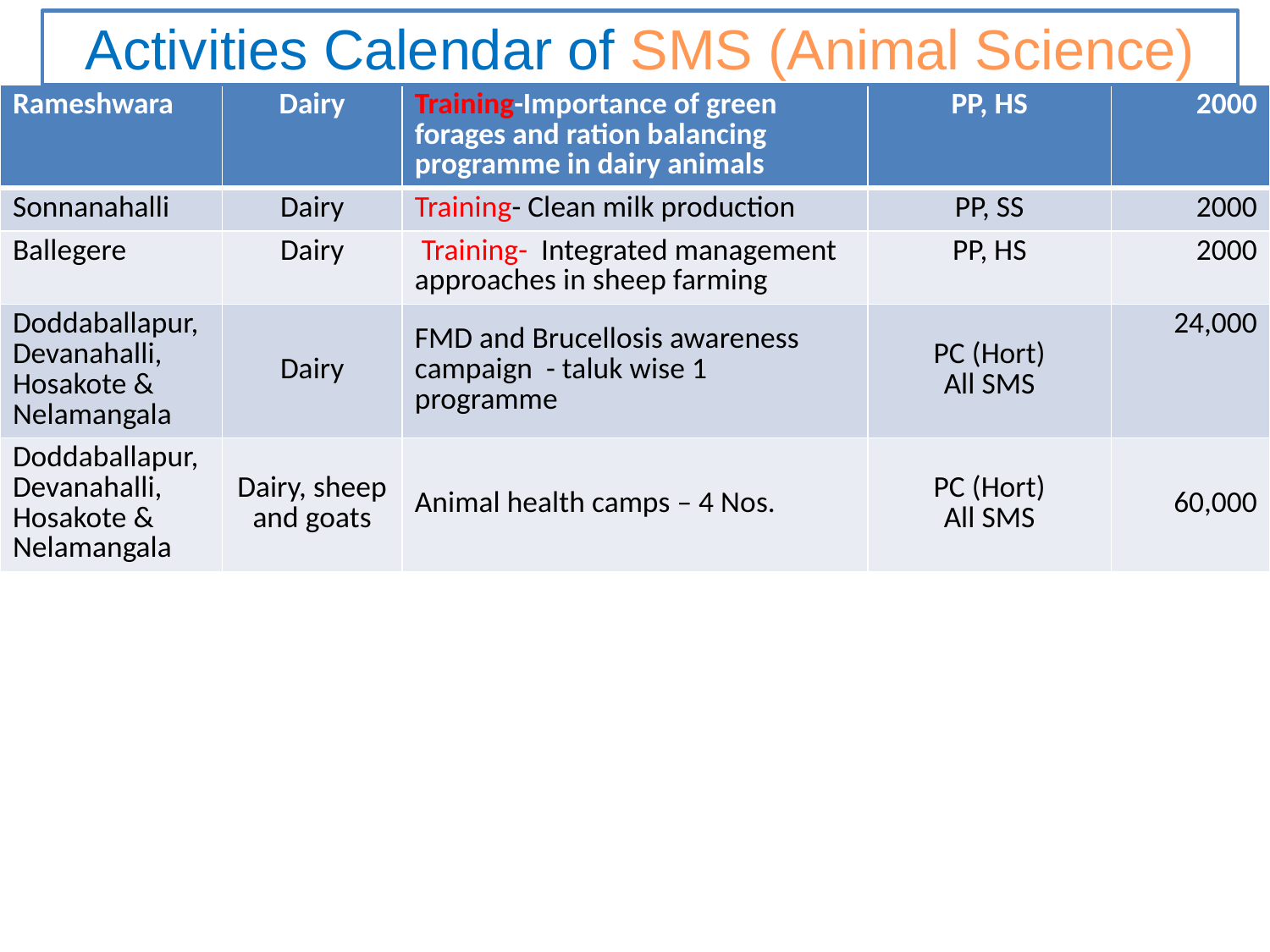

Activities Calendar of SMS (Animal Science)
| Rameshwara | Dairy | Training-Importance of green forages and ration balancing programme in dairy animals | PP, HS | 2000 |
| --- | --- | --- | --- | --- |
| Sonnanahalli | Dairy | Training- Clean milk production | PP, SS | 2000 |
| Ballegere | Dairy | Training- Integrated management approaches in sheep farming | PP, HS | 2000 |
| Doddaballapur, Devanahalli, Hosakote & Nelamangala | Dairy | FMD and Brucellosis awareness campaign - taluk wise 1 programme | PC (Hort) All SMS | 24,000 |
| Doddaballapur, Devanahalli, Hosakote & Nelamangala | Dairy, sheep and goats | Animal health camps – 4 Nos. | PC (Hort) All SMS | 60,000 |